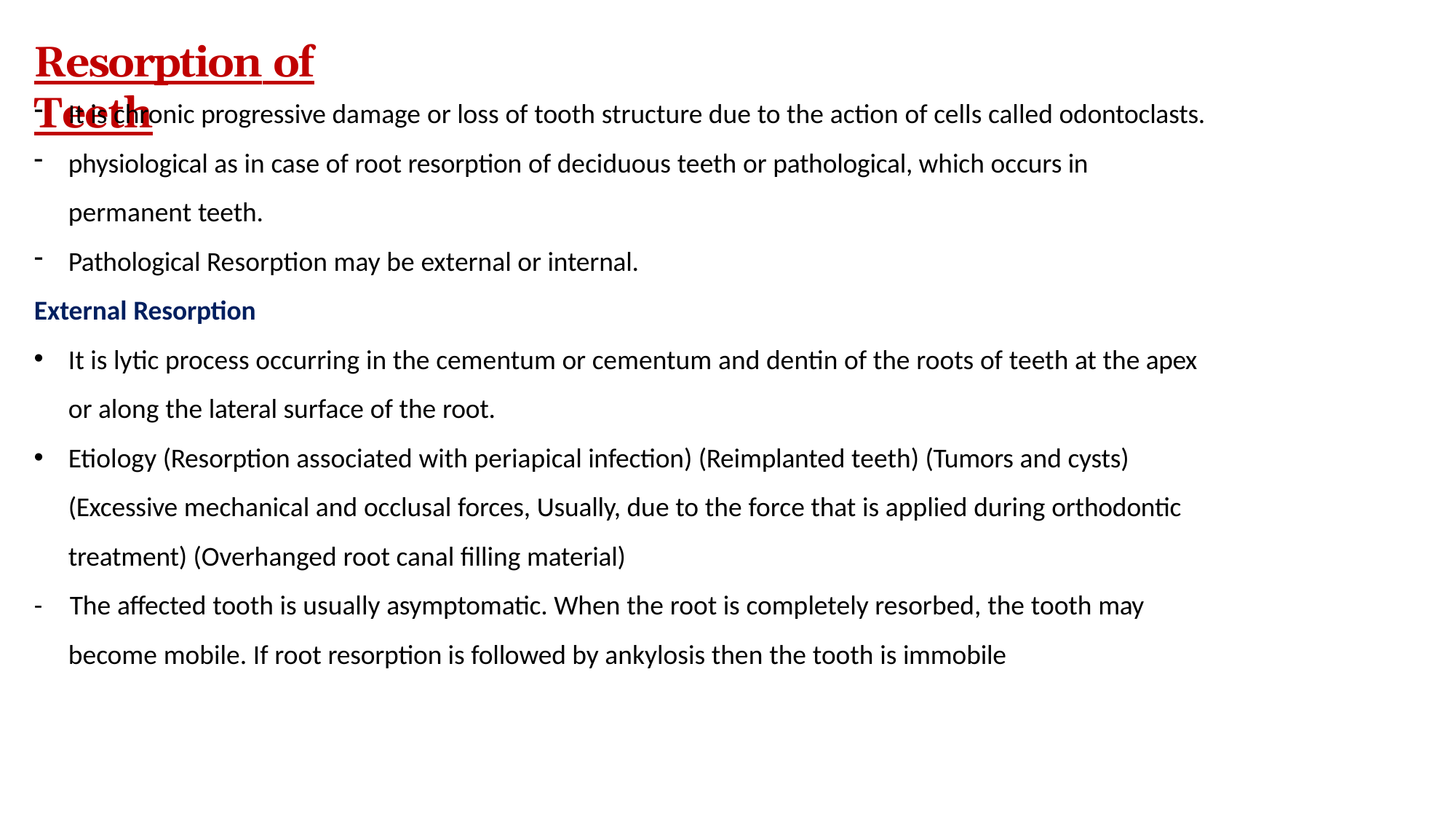

# Resorption of Teeth
It is chronic progressive damage or loss of tooth structure due to the action of cells called odontoclasts.
physiological as in case of root resorption of deciduous teeth or pathological, which occurs in permanent teeth.
Pathological Resorption may be external or internal.
External Resorption
It is lytic process occurring in the cementum or cementum and dentin of the roots of teeth at the apex or along the lateral surface of the root.
Etiology (Resorption associated with periapical infection) (Reimplanted teeth) (Tumors and cysts) (Excessive mechanical and occlusal forces, Usually, due to the force that is applied during orthodontic treatment) (Overhanged root canal filling material)
-	The affected tooth is usually asymptomatic. When the root is completely resorbed, the tooth may
become mobile. If root resorption is followed by ankylosis then the tooth is immobile